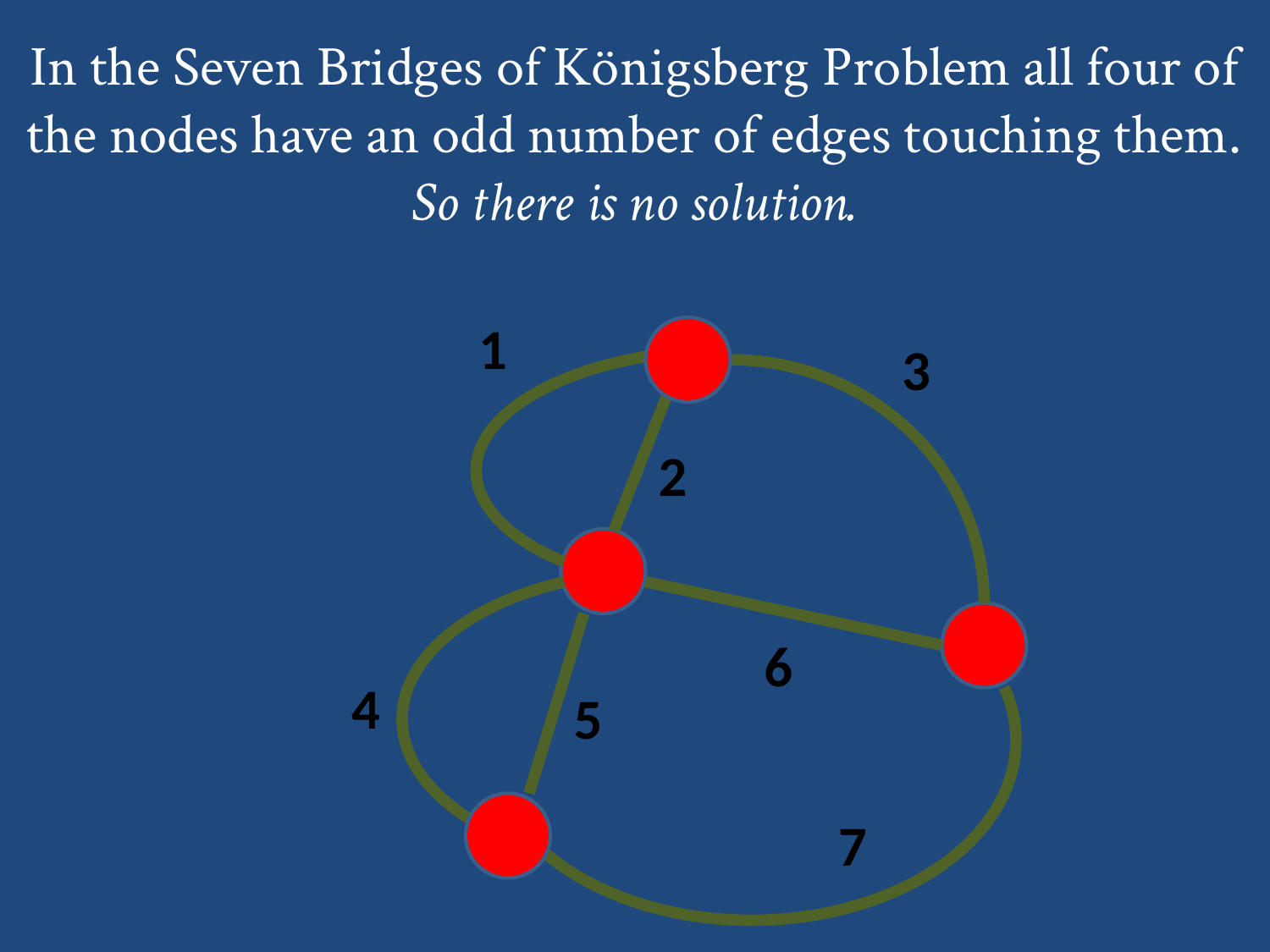

In the Seven Bridges of Königsberg Problem all four of the nodes have an odd number of edges touching them.
So there is no solution.
1

3

2

6
4
5

7